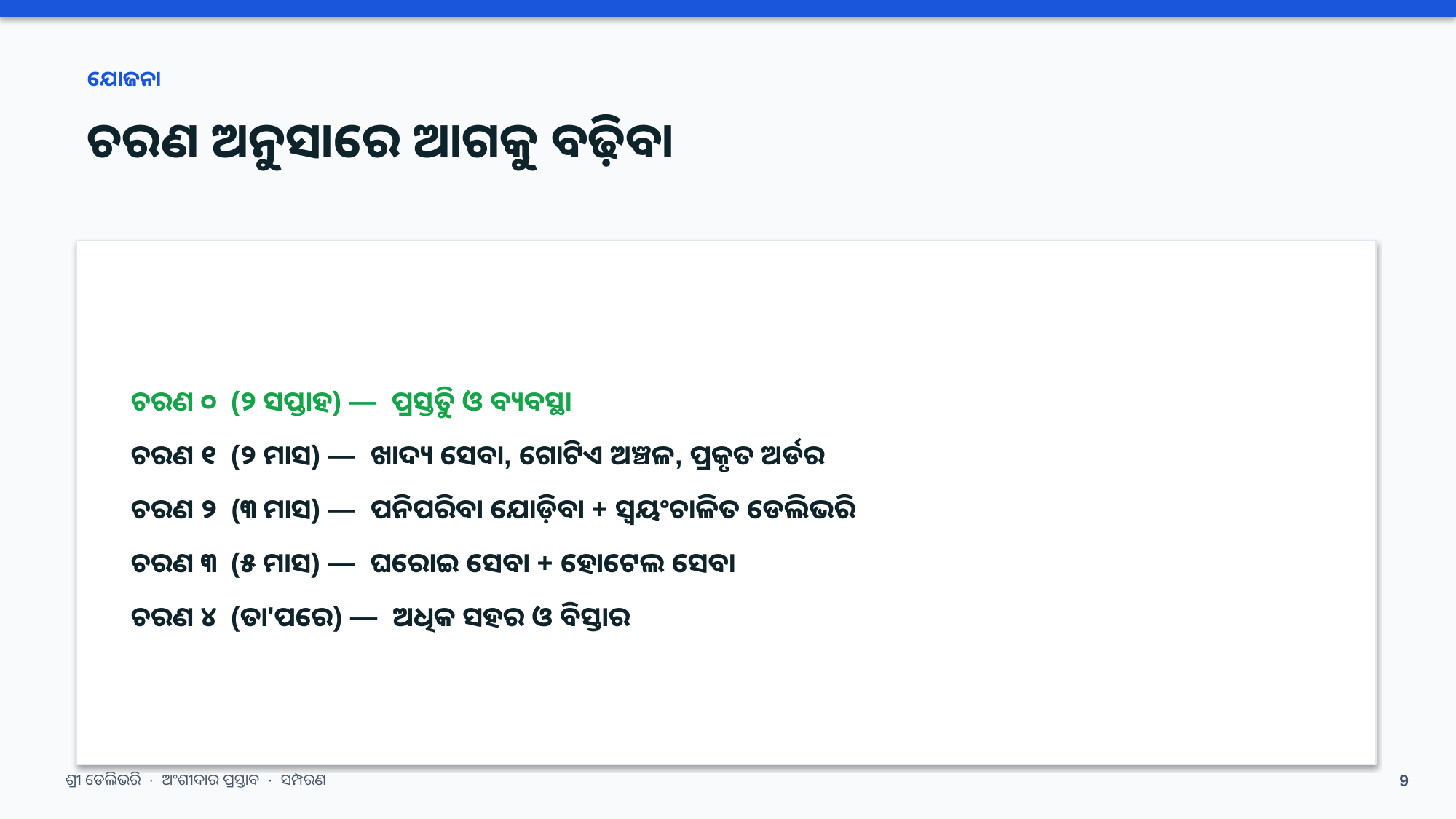

ଯୋଜନା
ଚରଣ ଅନୁସାରେ ଆଗକୁ ବଢ଼ିବା

ଚରଣ ୦  (୨ ସପ୍ତାହ) —  ପ୍ରସ୍ତୁତି ଓ ବ୍ୟବସ୍ଥା
ଚରଣ ୧  (୨ ମାସ) —  ଖାଦ୍ୟ ସେବା, ଗୋଟିଏ ଅଞ୍ଚଳ, ପ୍ରକୃତ ଅର୍ଡର
ଚରଣ ୨  (୩ ମାସ) —  ପନିପରିବା ଯୋଡ଼ିବା + ସ୍ୱୟଂଚାଳିତ ଡେଲିଭରି
ଚରଣ ୩  (୫ ମାସ) —  ଘରୋଇ ସେବା + ହୋଟେଲ ସେବା
ଚରଣ ୪  (ତା'ପରେ) —  ଅଧିକ ସହର ଓ ବିସ୍ତାର
ଶ୍ରୀ ଡେଲିଭରି  ·  ଅଂଶୀଦାର ପ୍ରସ୍ତାବ  ·  ସମ୍ପରଣ
9